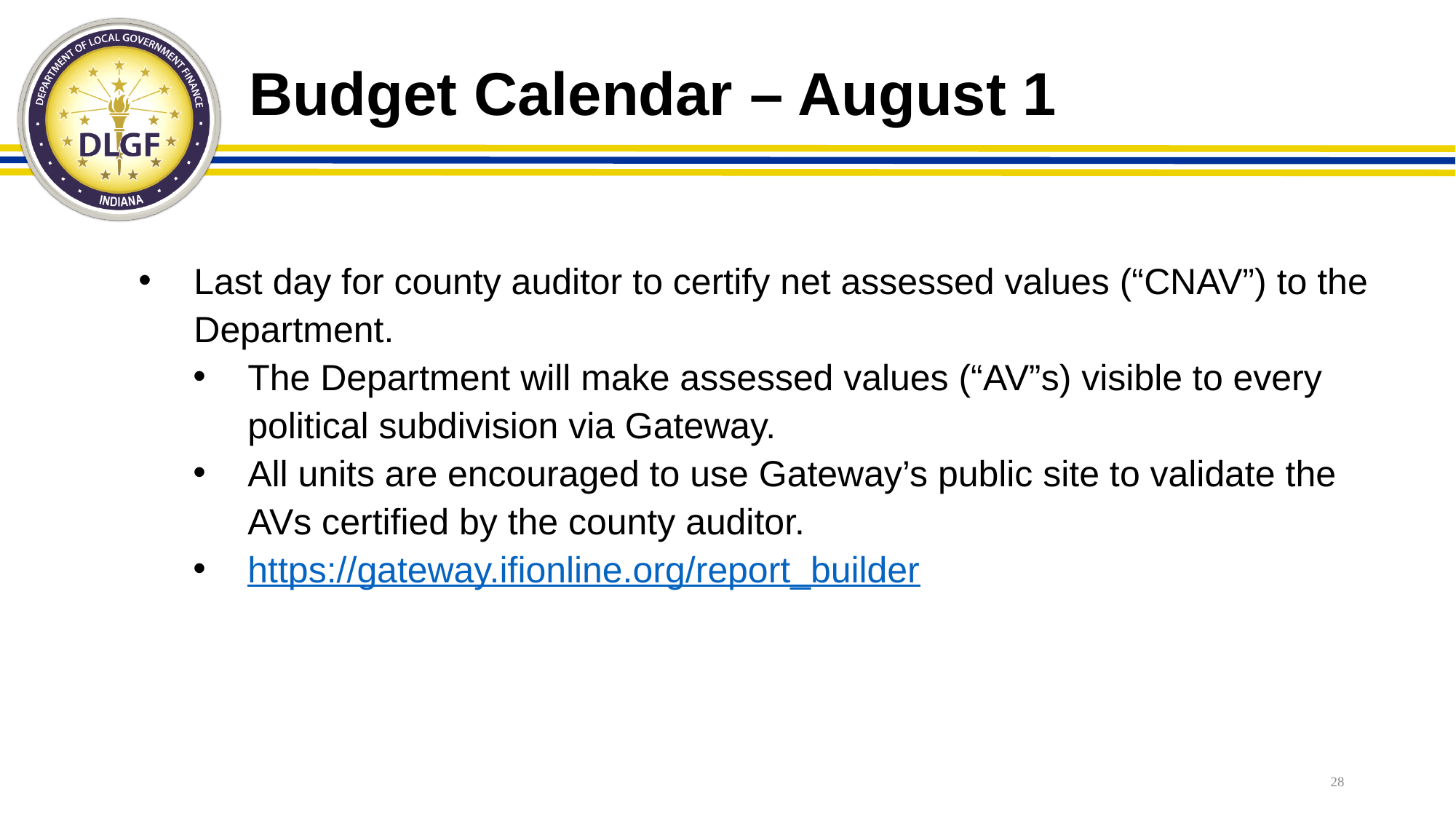

# Budget Calendar – August 1
Last day for county auditor to certify net assessed values (“CNAV”) to the Department.
The Department will make assessed values (“AV”s) visible to every political subdivision via Gateway.
All units are encouraged to use Gateway’s public site to validate the AVs certified by the county auditor.
https://gateway.ifionline.org/report_builder

28